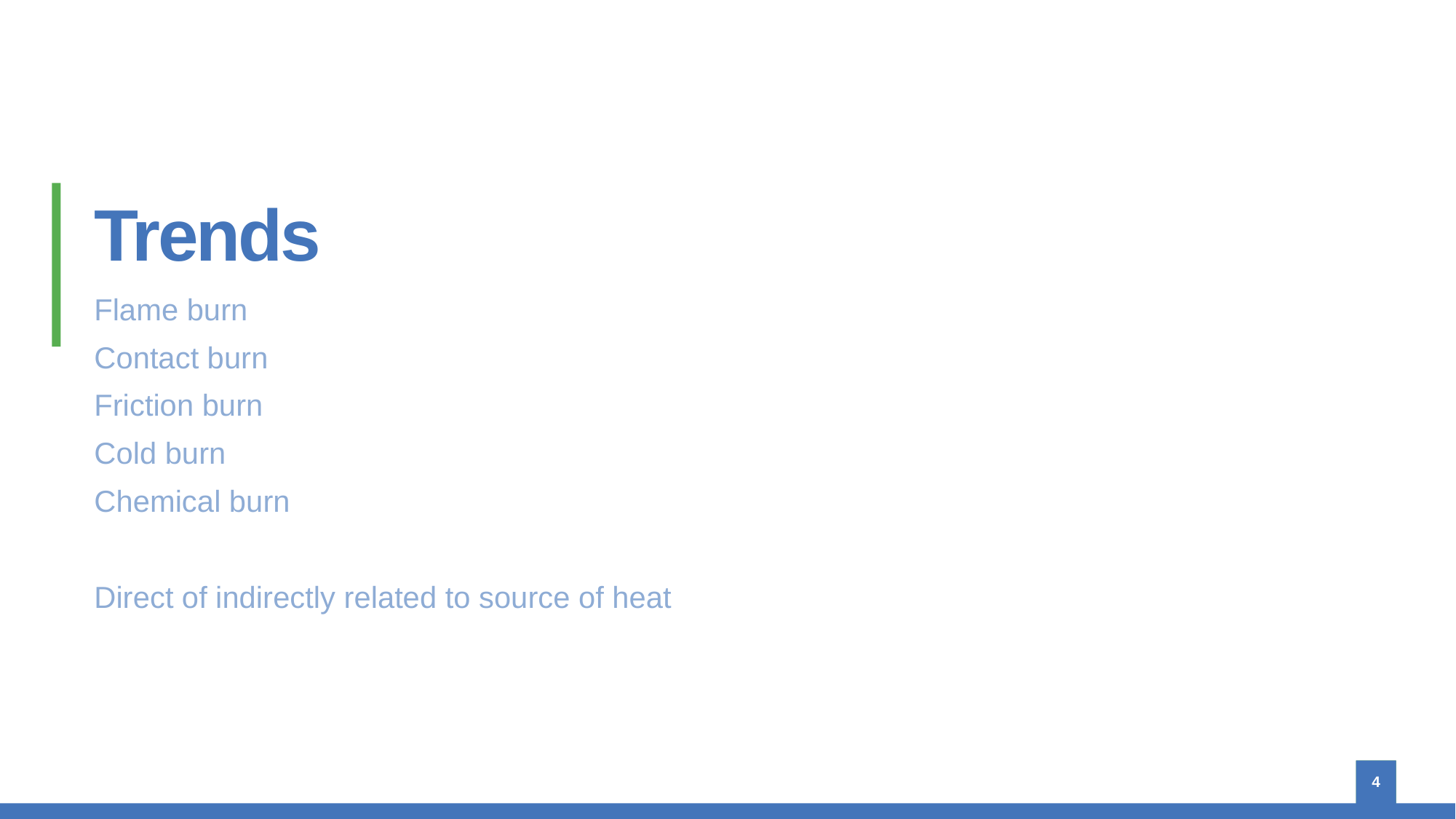

# Trends
Flame burn
Contact burn
Friction burn
Cold burn
Chemical burn

Direct of indirectly related to source of heat